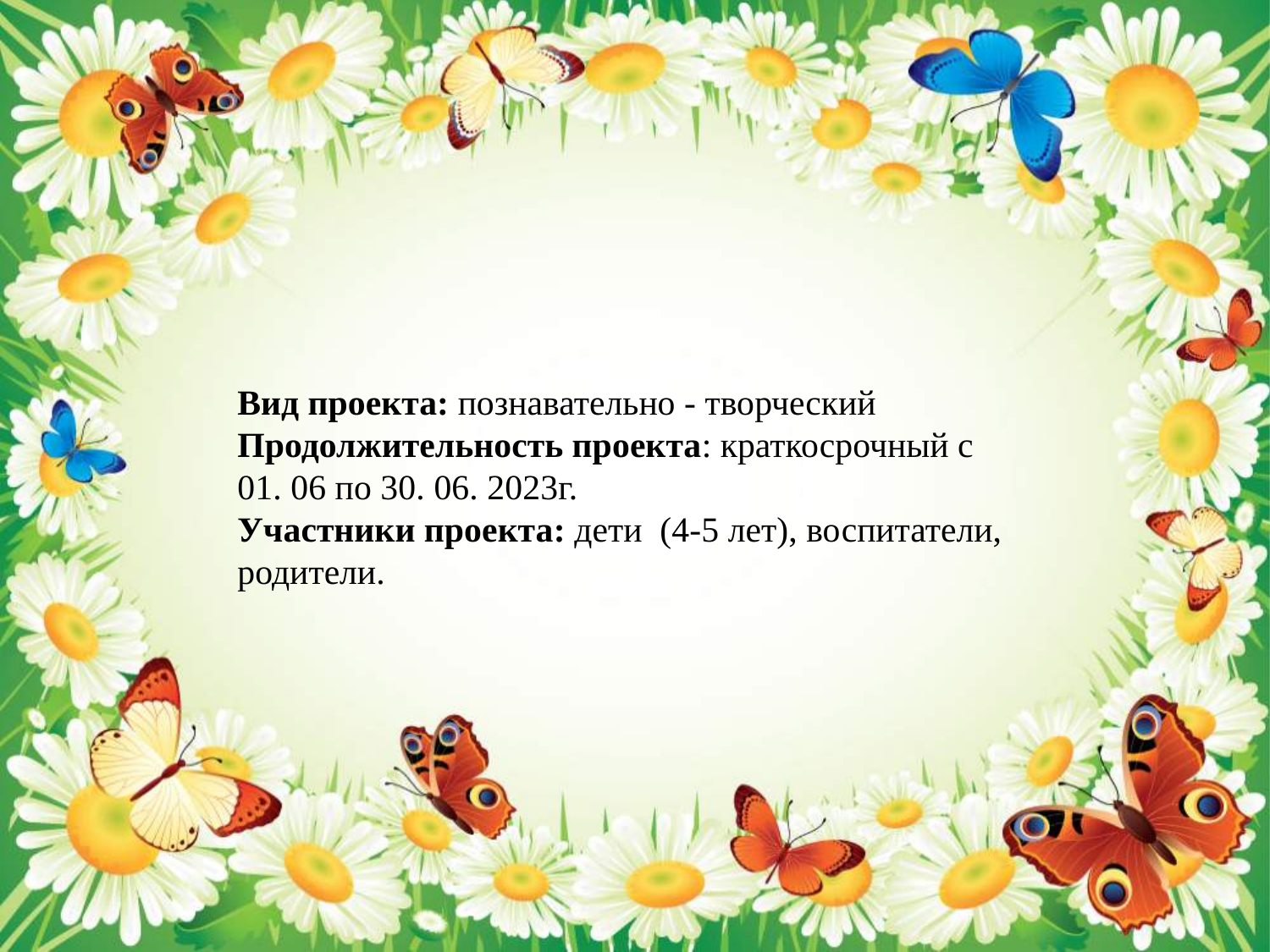

Вид проекта: познавательно - творческий
Продолжительность проекта: краткосрочный с 01. 06 по 30. 06. 2023г.
Участники проекта: дети  (4-5 лет), воспитатели, родители.